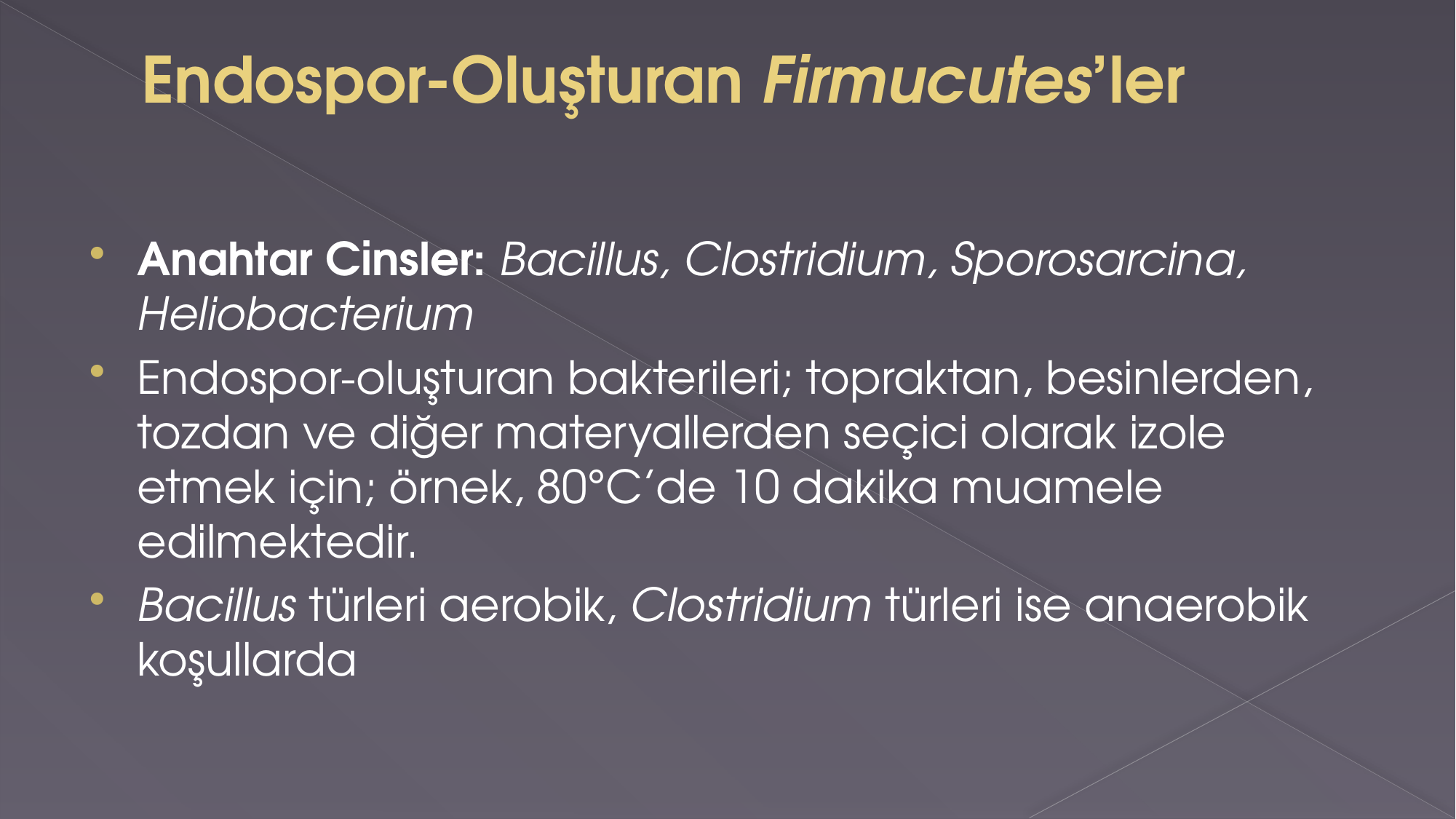

# Endospor-Oluşturan Firmucutes’ler
Anahtar Cinsler: Bacillus, Clostridium, Sporosarcina,  Heliobacterium
Endospor-oluşturan bakterileri; topraktan, besinlerden, tozdan ve diğer materyallerden seçici olarak izole etmek için; örnek, 80°C’de 10 dakika muamele edilmektedir.
Bacillus türleri aerobik, Clostridium türleri ise anaerobik koşullarda